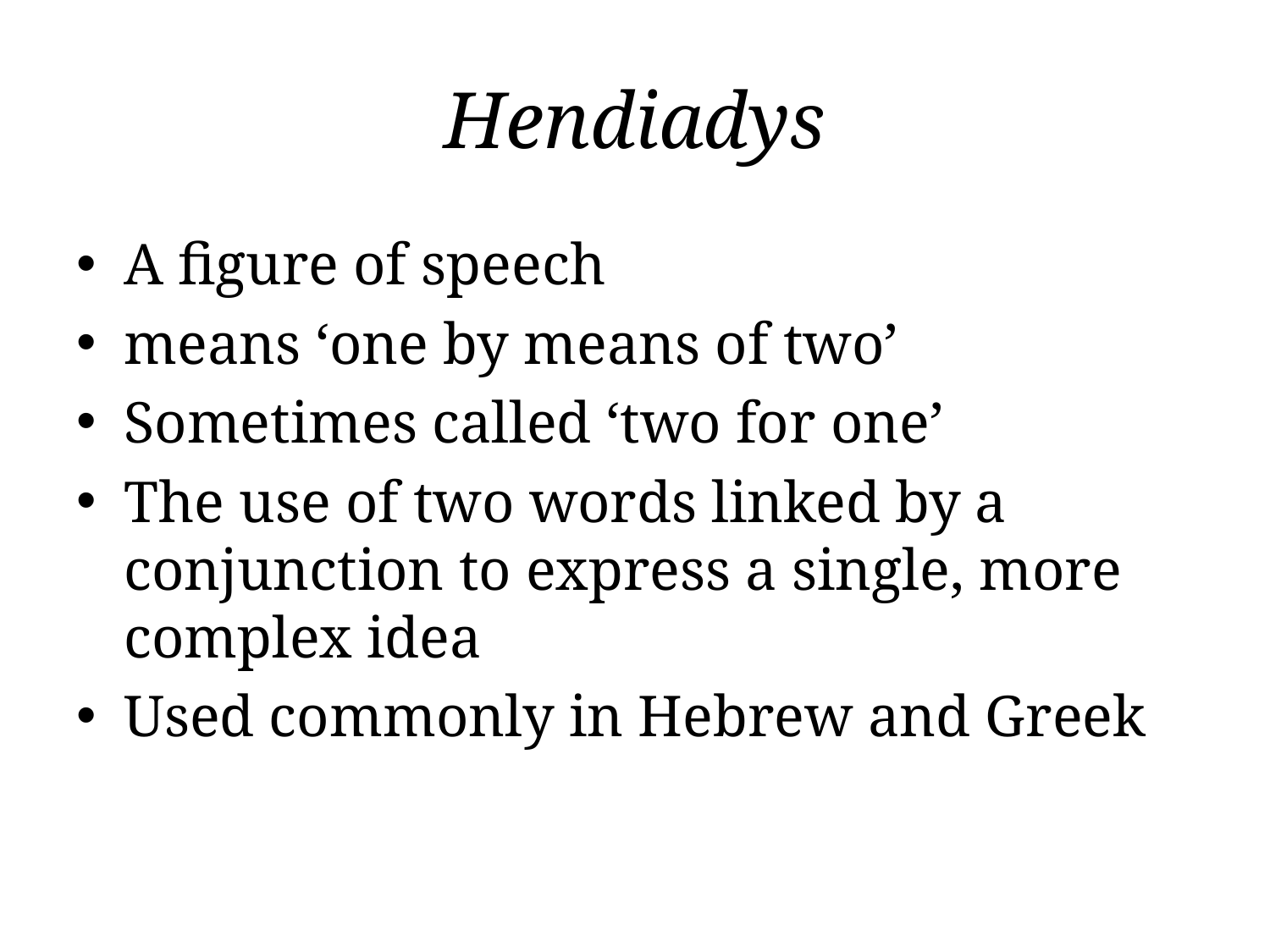

# Hendiadys
A figure of speech
means ‘one by means of two’
Sometimes called ‘two for one’
The use of two words linked by a conjunction to express a single, more complex idea
Used commonly in Hebrew and Greek